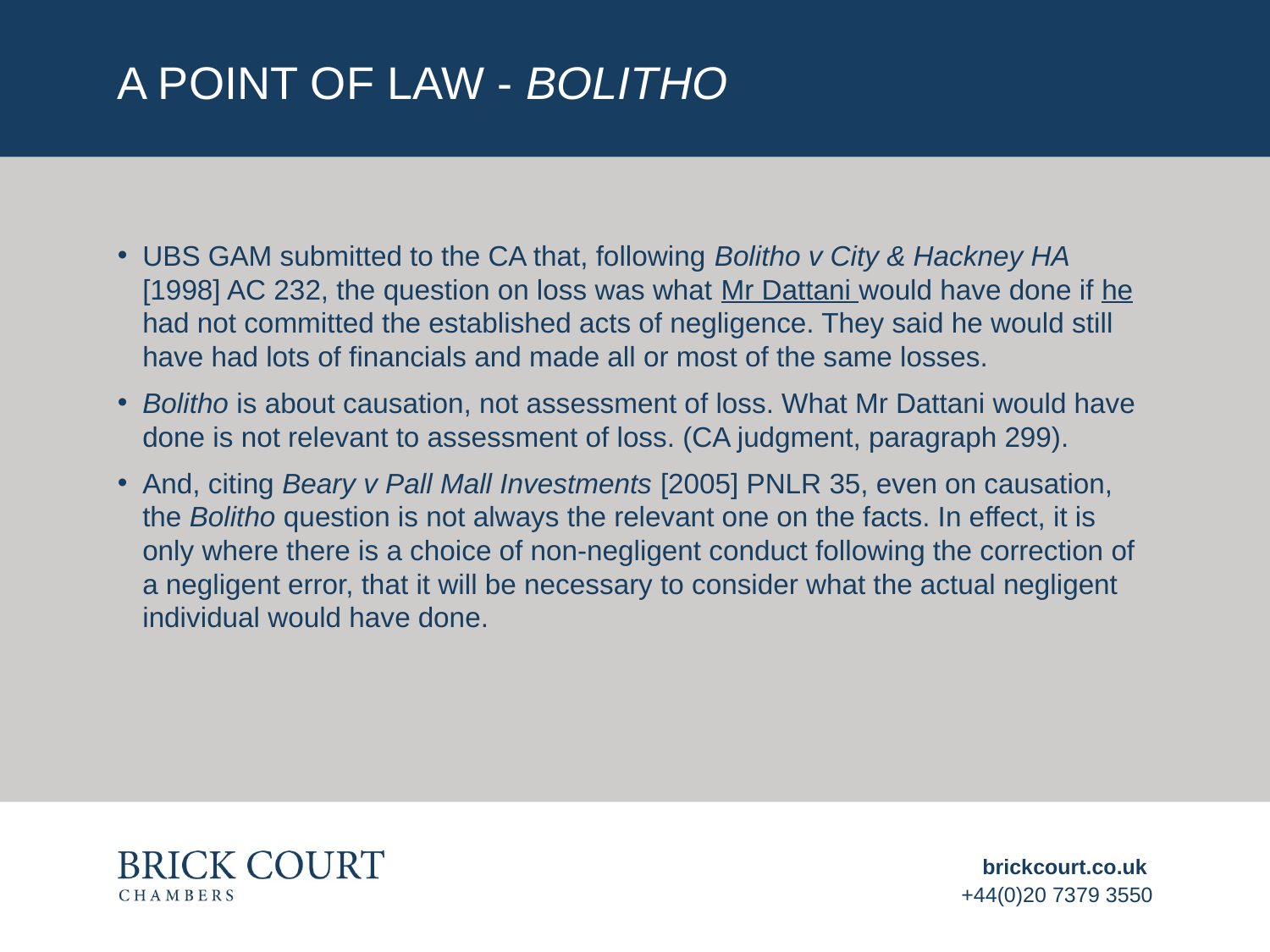

# A Point of law - bolitho
UBS GAM submitted to the CA that, following Bolitho v City & Hackney HA [1998] AC 232, the question on loss was what Mr Dattani would have done if he had not committed the established acts of negligence. They said he would still have had lots of financials and made all or most of the same losses.
Bolitho is about causation, not assessment of loss. What Mr Dattani would have done is not relevant to assessment of loss. (CA judgment, paragraph 299).
And, citing Beary v Pall Mall Investments [2005] PNLR 35, even on causation, the Bolitho question is not always the relevant one on the facts. In effect, it is only where there is a choice of non-negligent conduct following the correction of a negligent error, that it will be necessary to consider what the actual negligent individual would have done.
brickcourt.co.uk
+44(0)20 7379 3550